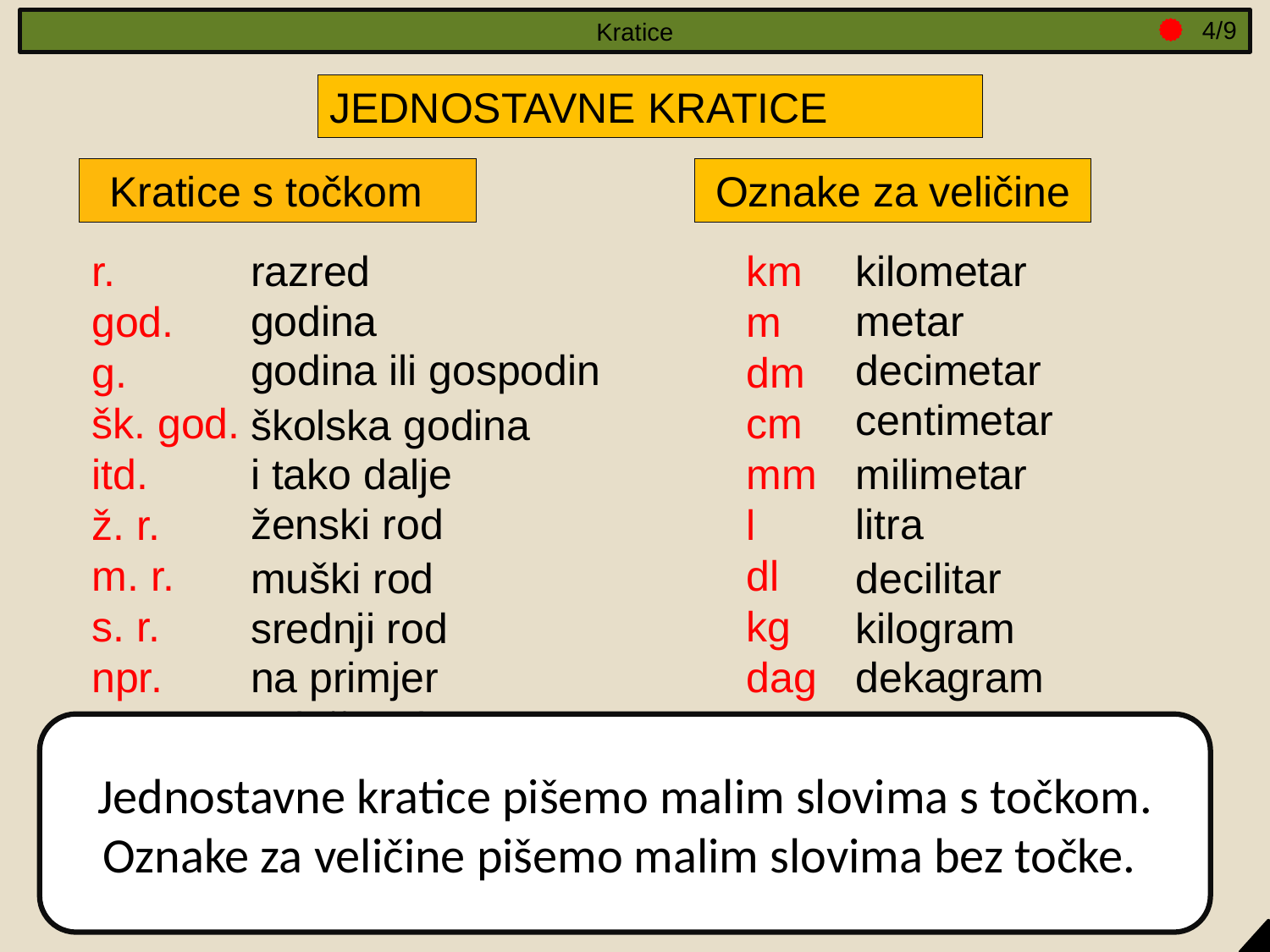

4/9
Kratice

JEDNOSTAVNE KRATICE
Kratice s točkom
Oznake za veličine
razred
km
m
dm
cm
mm
l
dl
kg
dag
g
h
kn
lp
kilometar
r.
god.
g.
šk. god.
itd.
ž. r.
m. r.
s. r.
npr.
vlč.
uč.
prof.
dr.
godina
metar
godina ili gospodin
decimetar
centimetar
školska godina
i tako dalje
milimetar
ženski rod
litra
muški rod
decilitar
srednji rod
kilogram
na primjer
dekagram
velečasni
gram
Jednostavne kratice pišemo malim slovima s točkom.
Oznake za veličine pišemo malim slovima bez točke.
učenik/ca
sat
profesor/ica
kuna
doktor/ica
lipa